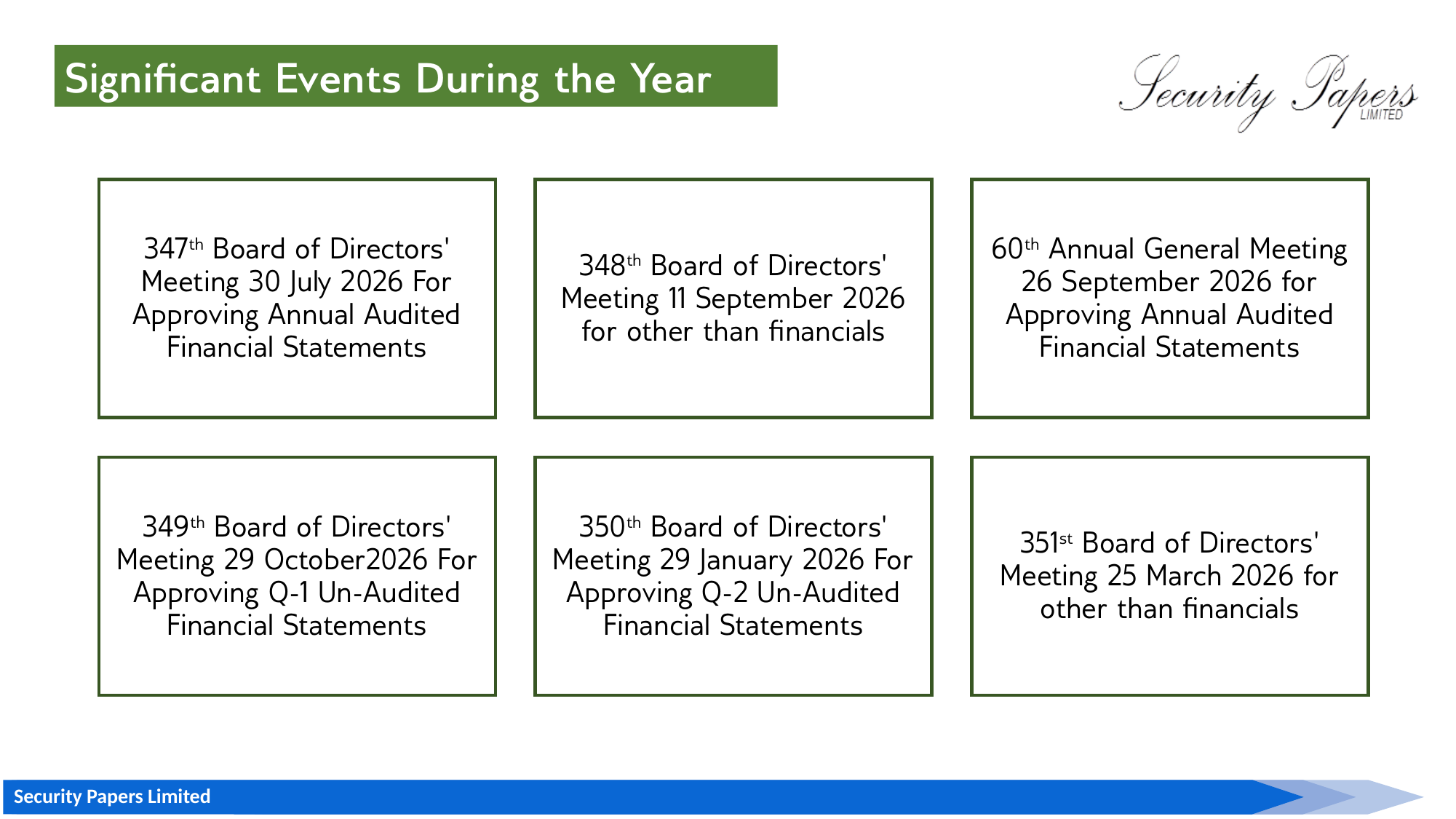

Significant Events During the Year
347th Board of Directors' Meeting 30 July 2026 For Approving Annual Audited Financial Statements
348th Board of Directors' Meeting 11 September 2026 for other than financials
60th Annual General Meeting 26 September 2026 for Approving Annual Audited Financial Statements
349th Board of Directors' Meeting 29 October2026 For Approving Q-1 Un-Audited Financial Statements
350th Board of Directors' Meeting 29 January 2026 For Approving Q-2 Un-Audited Financial Statements
351st Board of Directors' Meeting 25 March 2026 for other than financials